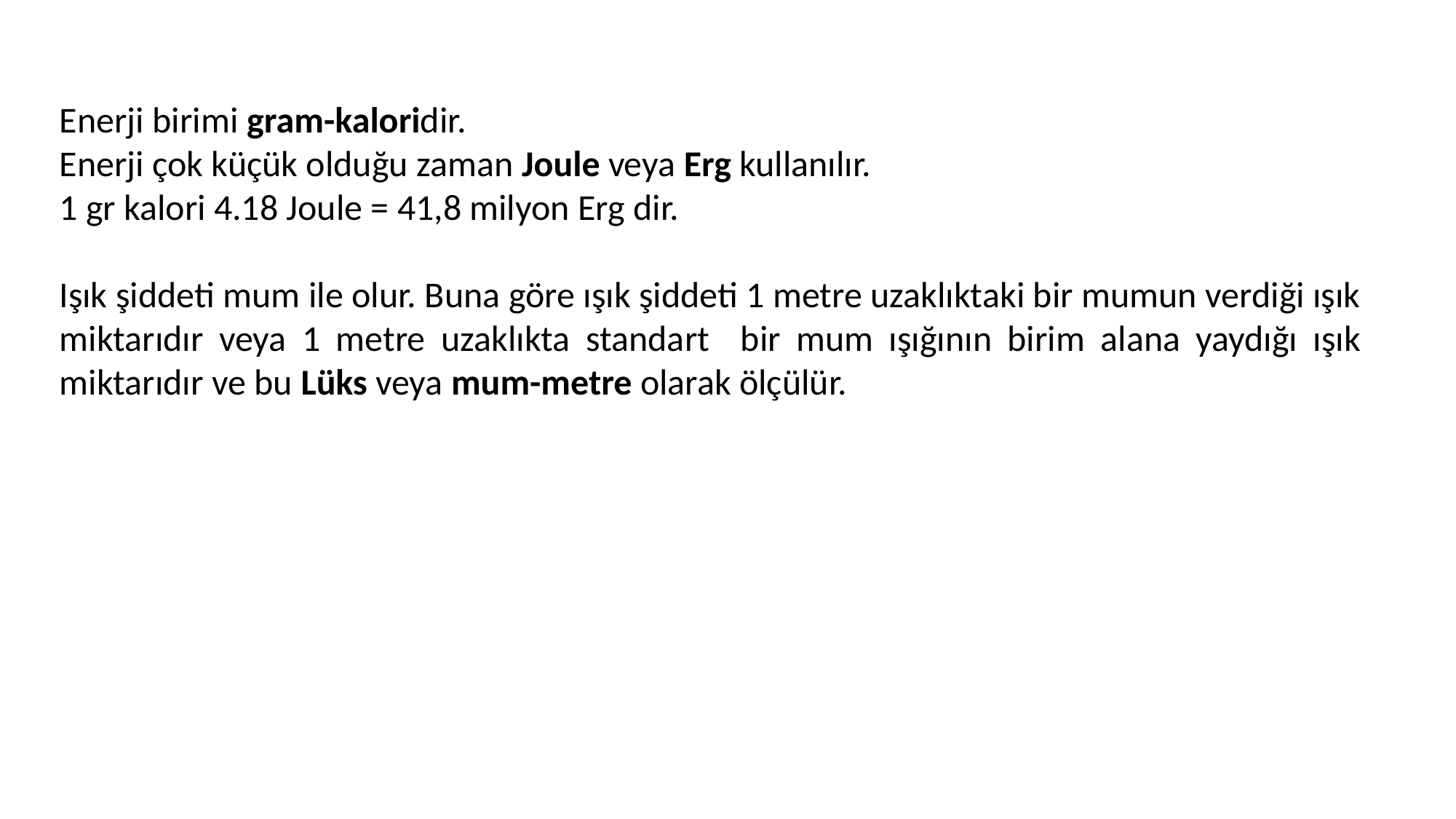

Enerji birimi gram-kaloridir.
Enerji çok küçük olduğu zaman Joule veya Erg kullanılır.
1 gr kalori 4.18 Joule = 41,8 milyon Erg dir.

Işık şiddeti mum ile olur. Buna göre ışık şiddeti 1 metre uzaklıktaki bir mumun verdiği ışık miktarıdır veya 1 metre uzaklıkta standart  bir mum ışığının birim alana yaydığı ışık miktarıdır ve bu Lüks veya mum-metre olarak ölçülür.